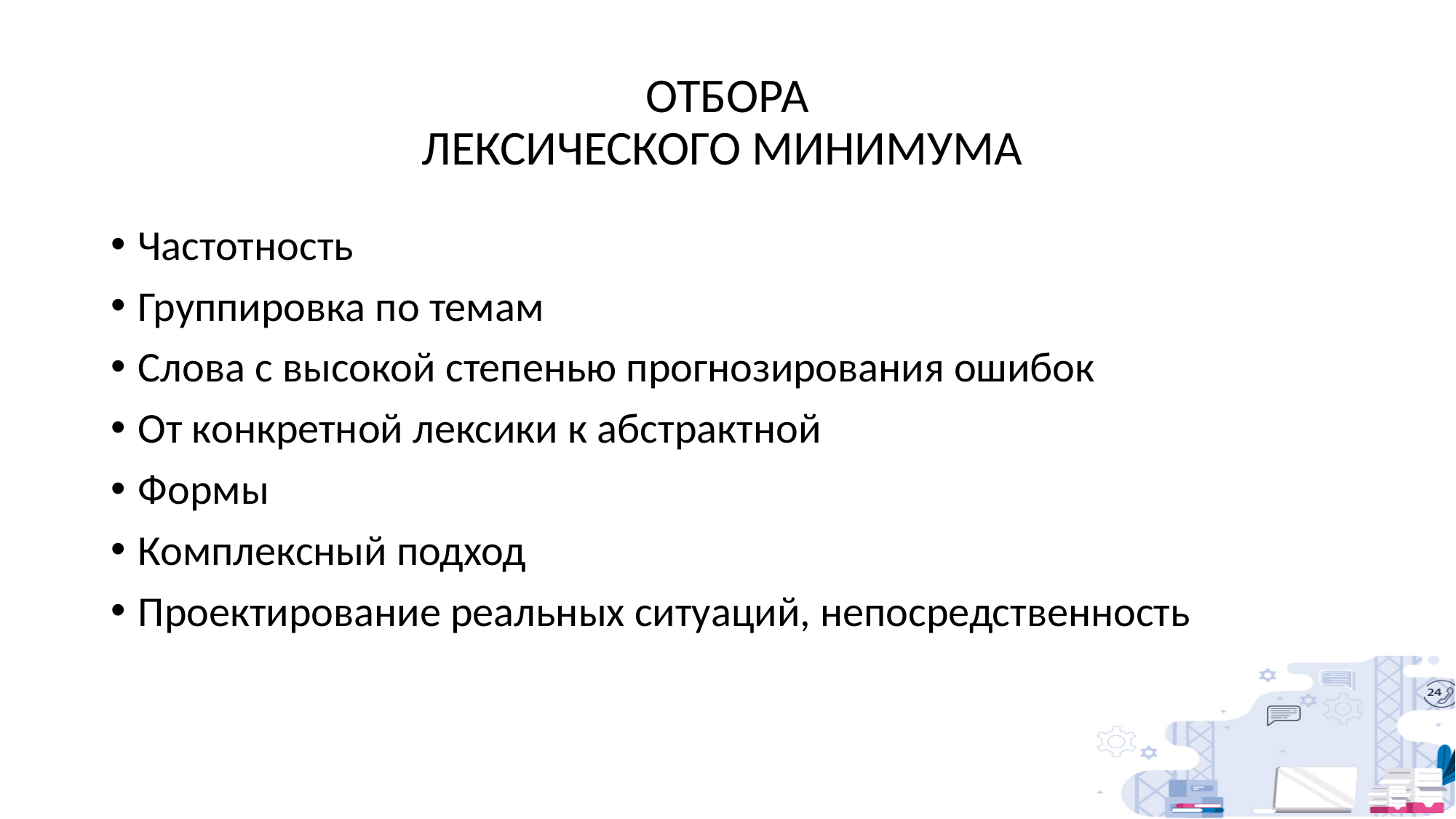

# ОТБОРА ЛЕКСИЧЕСКОГО МИНИМУМА
Частотность
Группировка по темам
Слова с высокой степенью прогнозирования ошибок
От конкретной лексики к абстрактной
Формы
Комплексный подход
Проектирование реальных ситуаций, непосредственность